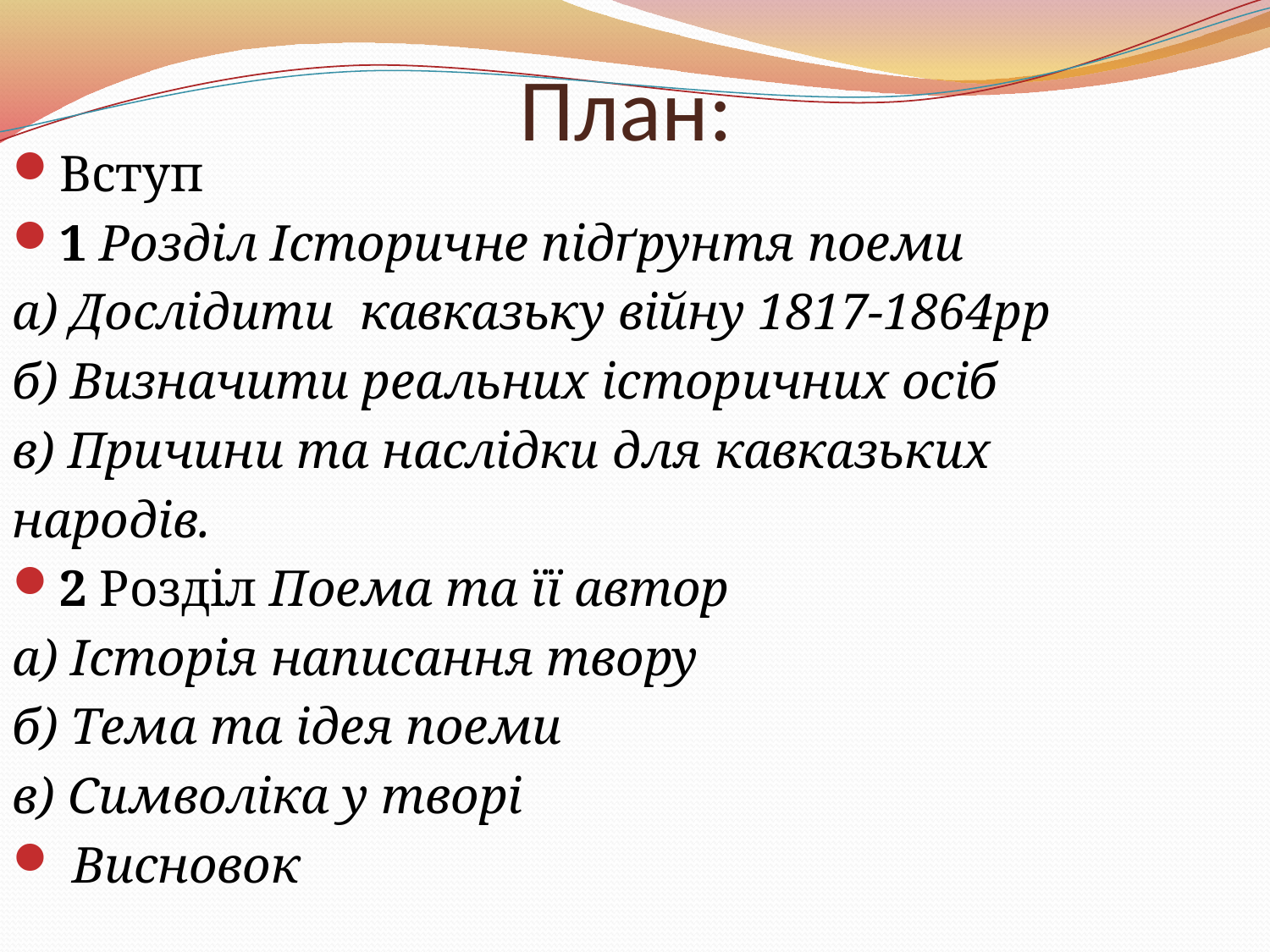

# План:
Вступ
1 Розділ Історичне підґрунтя поеми
а) Дослідити  кавказьку війну 1817-1864рр
б) Визначити реальних історичних осіб
в) Причини та наслідки для кавказьких
народів.
2 Розділ Поема та її автор
а) Історія написання твору
б) Тема та ідея поеми
в) Символіка у творі
 Висновок